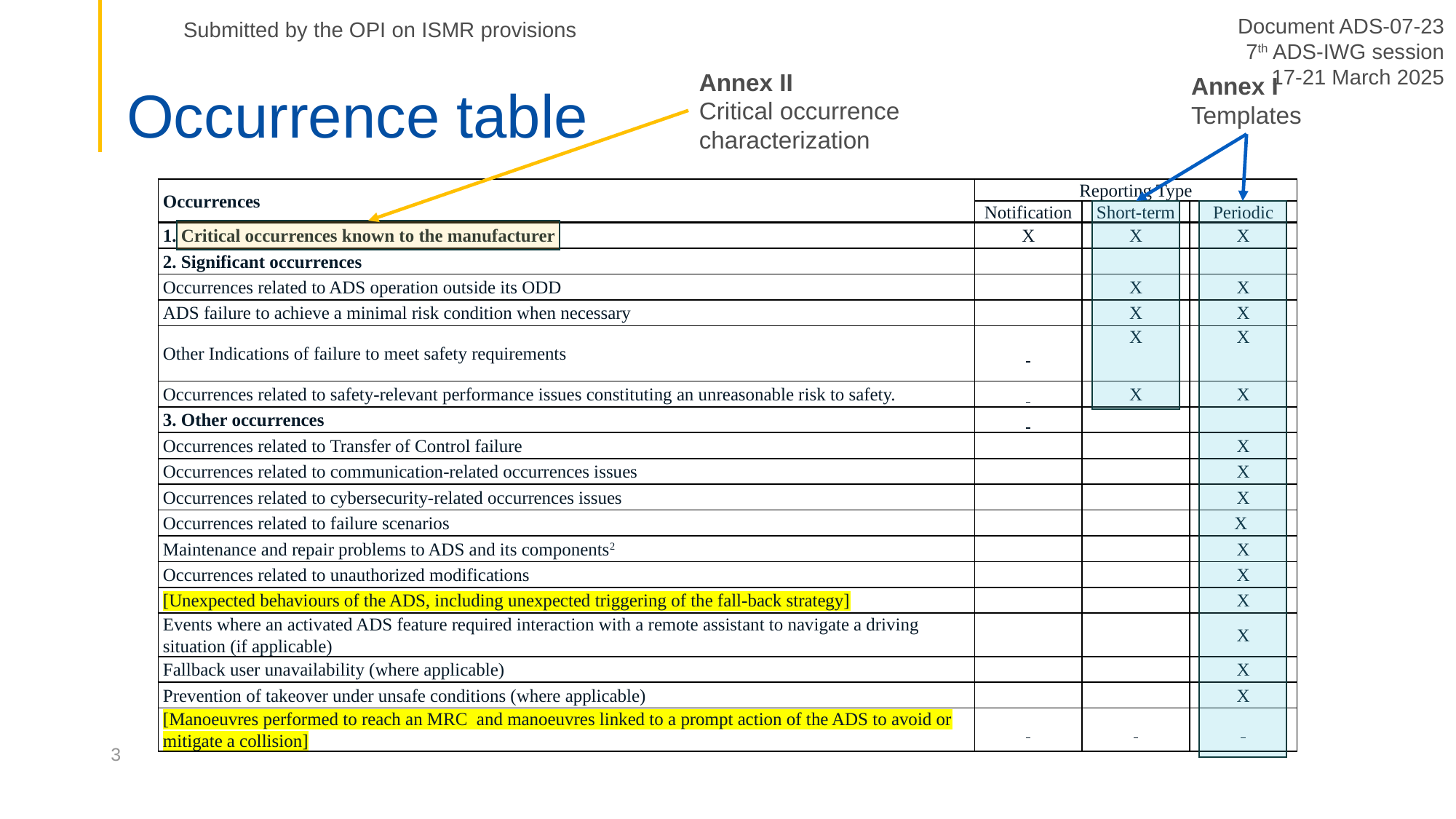

# Occurrence table
Annex II
Critical occurrence characterization
Annex I
Templates
| Occurrences | Reporting Type |  |  |
| --- | --- | --- | --- |
|  | Notification | Short-term | Periodic |
| 1. Critical occurrences known to the manufacturer | X | X | X |
| 2. Significant occurrences |  |  |  |
| Occurrences related to ADS operation outside its ODD |  | X | X |
| ADS failure to achieve a minimal risk condition when necessary |  | X | X |
| Other Indications of failure to meet safety requirements |  | X | X |
| Occurrences related to safety-relevant performance issues constituting an unreasonable risk to safety. |  | X | X |
| 3. Other occurrences |  |  |  |
| Occurrences related to Transfer of Control failure |  |  | X |
| Occurrences related to communication-related occurrences issues |  |  | X |
| Occurrences related to cybersecurity-related occurrences issues |  |  | X |
| Occurrences related to failure scenarios |  |  | X |
| Maintenance and repair problems to ADS and its components2 |  |  | X |
| Occurrences related to unauthorized modifications |  |  | X |
| [Unexpected behaviours of the ADS, including unexpected triggering of the fall-back strategy] |  |  | X |
| Events where an activated ADS feature required interaction with a remote assistant to navigate a driving situation (if applicable) |  |  | X |
| Fallback user unavailability (where applicable) |  |  | X |
| Prevention of takeover under unsafe conditions (where applicable) |  |  | X |
| [Manoeuvres performed to reach an MRC and manoeuvres linked to a prompt action of the ADS to avoid or mitigate a collision] |  |  |  |

3